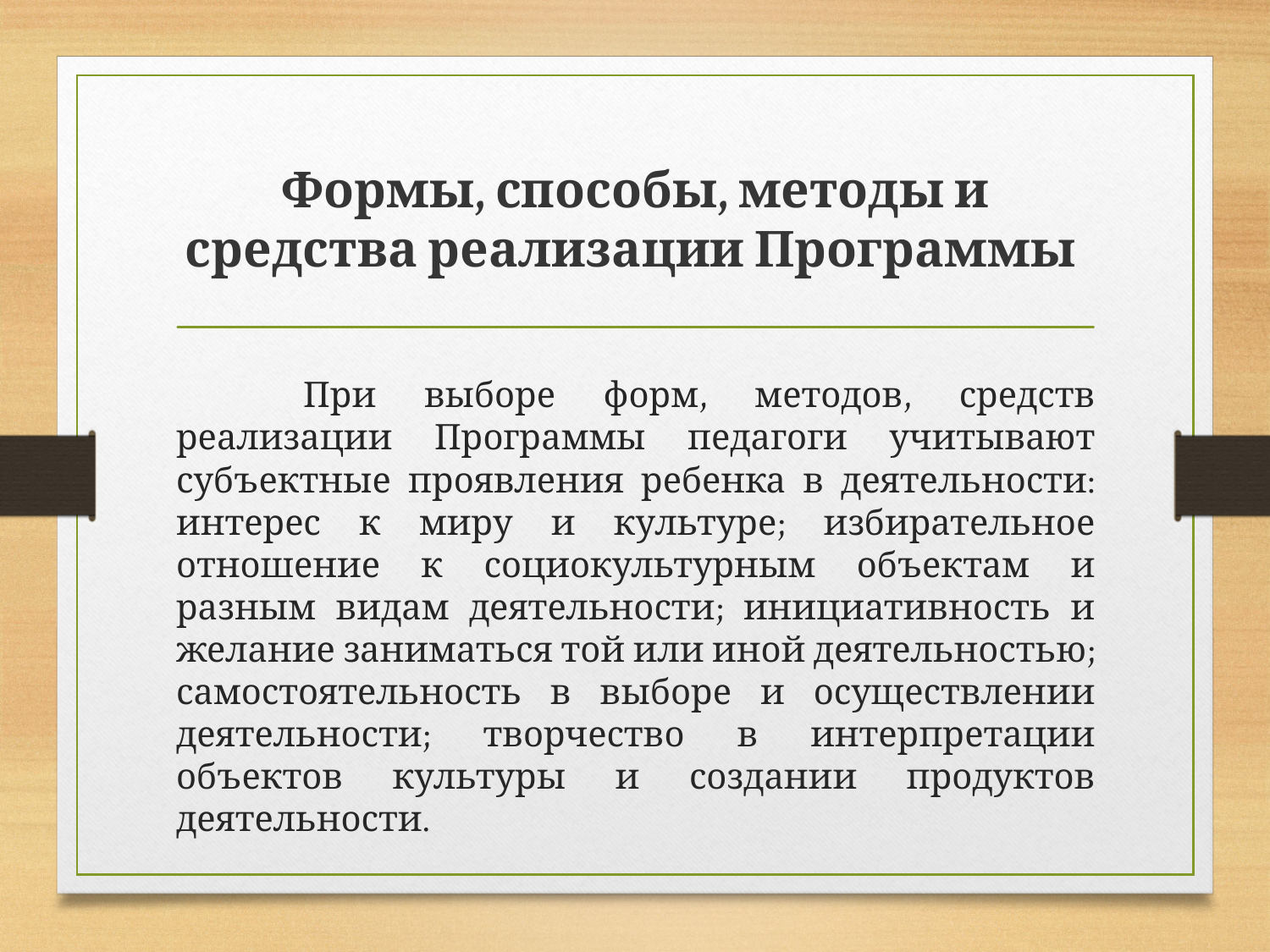

# Формы, способы, методы и средства реализации Программы
	При выборе форм, методов, средств реализации Программы педагоги учитывают субъектные проявления ребенка в деятельности: интерес к миру и культуре; избирательное отношение к социокультурным объектам и разным видам деятельности; инициативность и желание заниматься той или иной деятельностью; самостоятельность в выборе и осуществлении деятельности; творчество в интерпретации объектов культуры и создании продуктов деятельности.